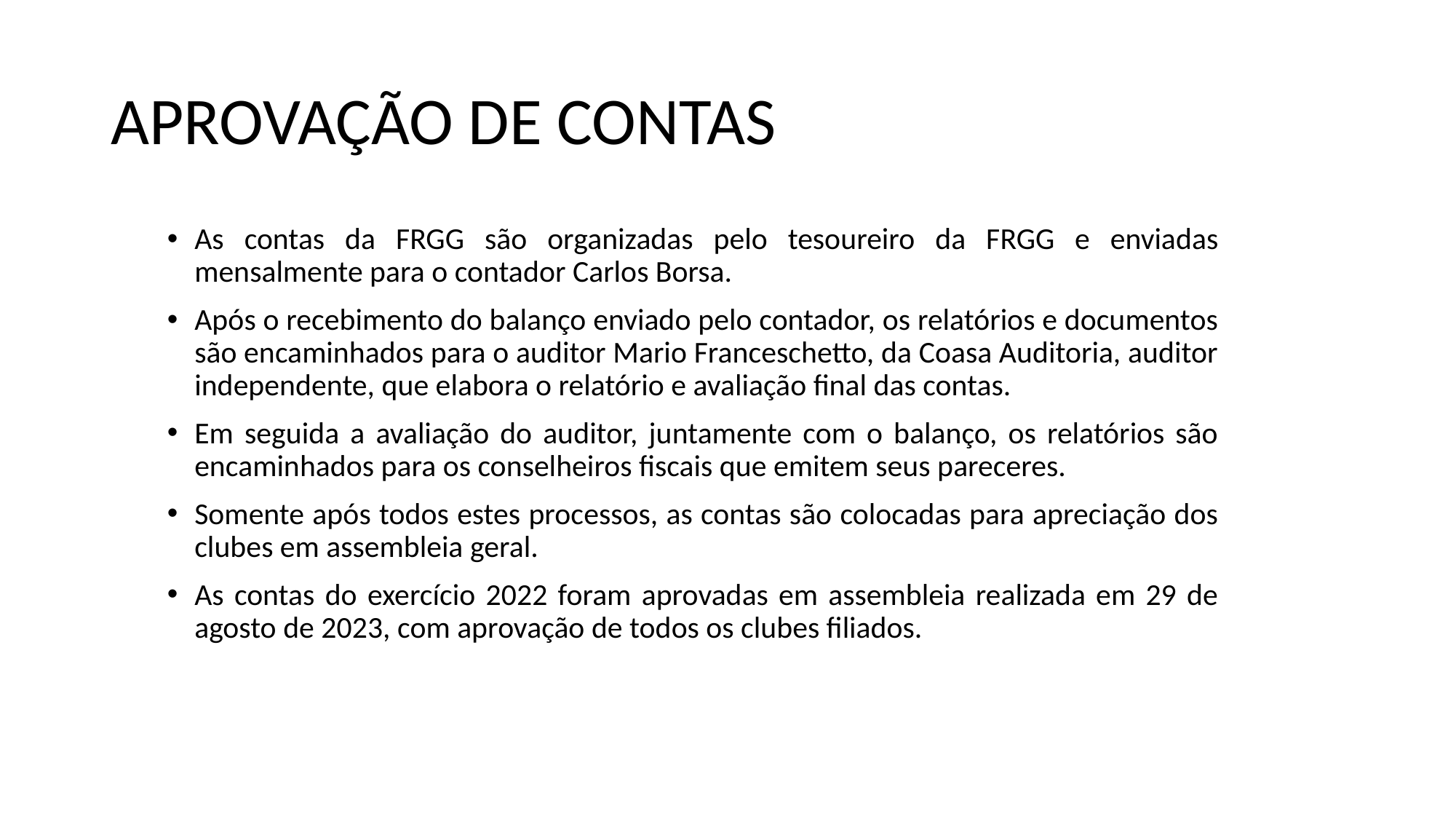

# APROVAÇÃO DE CONTAS
As contas da FRGG são organizadas pelo tesoureiro da FRGG e enviadas mensalmente para o contador Carlos Borsa.
Após o recebimento do balanço enviado pelo contador, os relatórios e documentos são encaminhados para o auditor Mario Franceschetto, da Coasa Auditoria, auditor independente, que elabora o relatório e avaliação final das contas.
Em seguida a avaliação do auditor, juntamente com o balanço, os relatórios são encaminhados para os conselheiros fiscais que emitem seus pareceres.
Somente após todos estes processos, as contas são colocadas para apreciação dos clubes em assembleia geral.
As contas do exercício 2022 foram aprovadas em assembleia realizada em 29 de agosto de 2023, com aprovação de todos os clubes filiados.